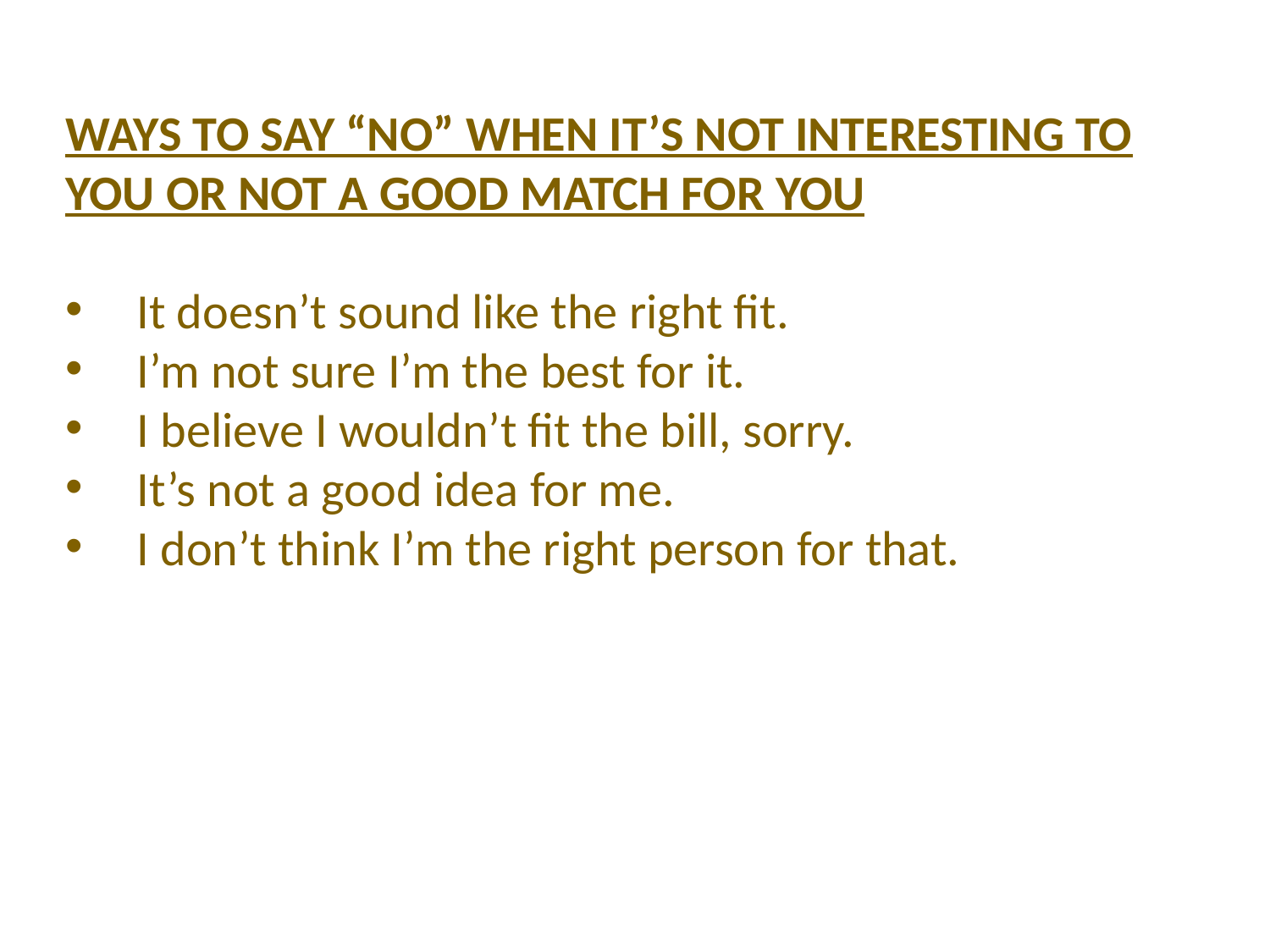

WAYS TO SAY “NO” WHEN IT’S NOT INTERESTING TO YOU OR NOT A GOOD MATCH FOR YOU

It doesn’t sound like the right fit.
I’m not sure I’m the best for it.
I believe I wouldn’t fit the bill, sorry.
It’s not a good idea for me.
I don’t think I’m the right person for that.